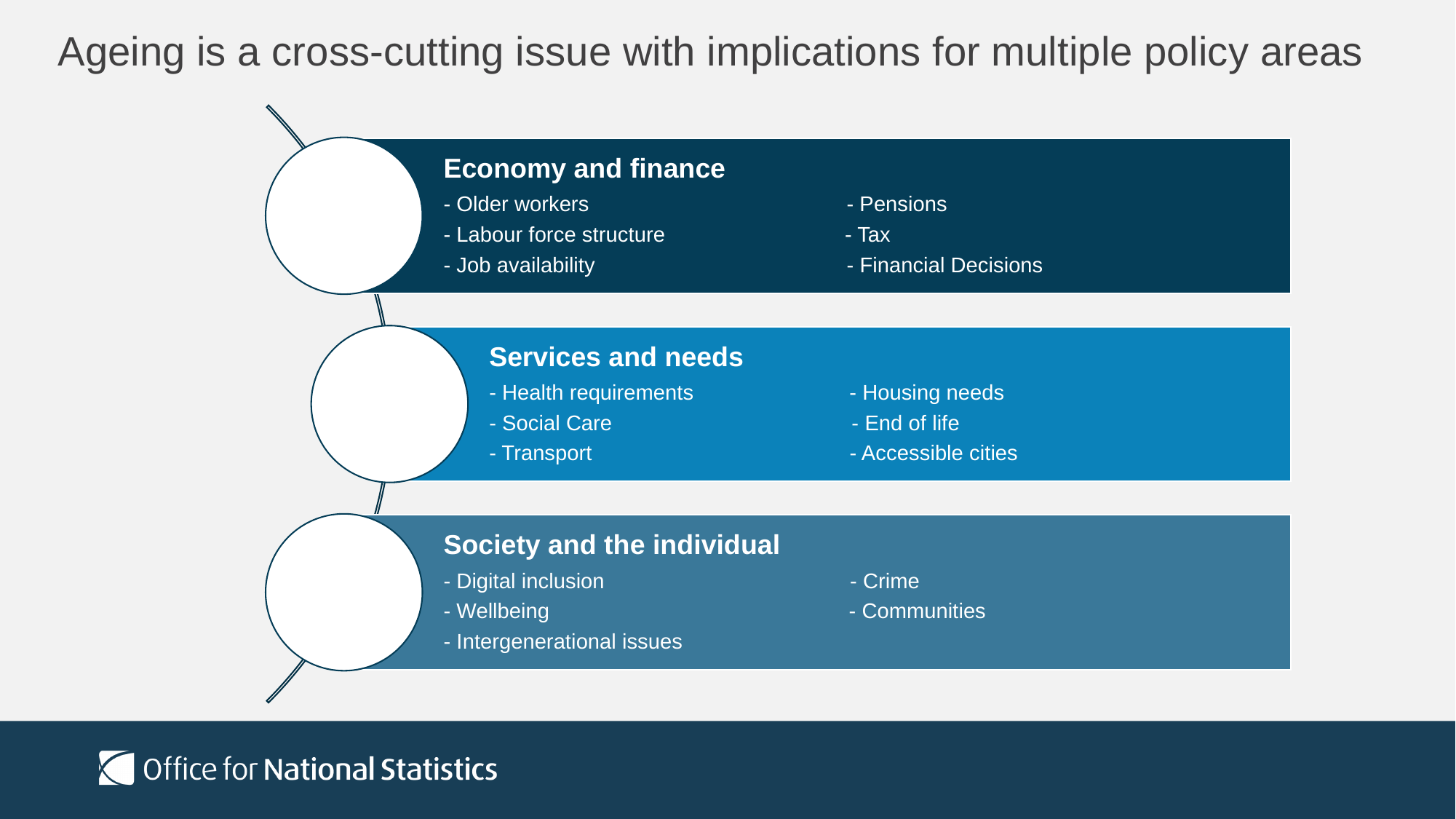

# Ageing is a cross-cutting issue with implications for multiple policy areas
Economy and finance
- Older workers                                           - Pensions
- Labour force structure                              - Tax
- Job availability                                          - Financial Decisions
Services and needs
- Health requirements                          - Housing needs
- Social Care                                        - End of life
- Transport                                           - Accessible cities
Society and the individual
- Digital inclusion                                         - Crime
- Wellbeing                                                  - Communities
- Intergenerational issues